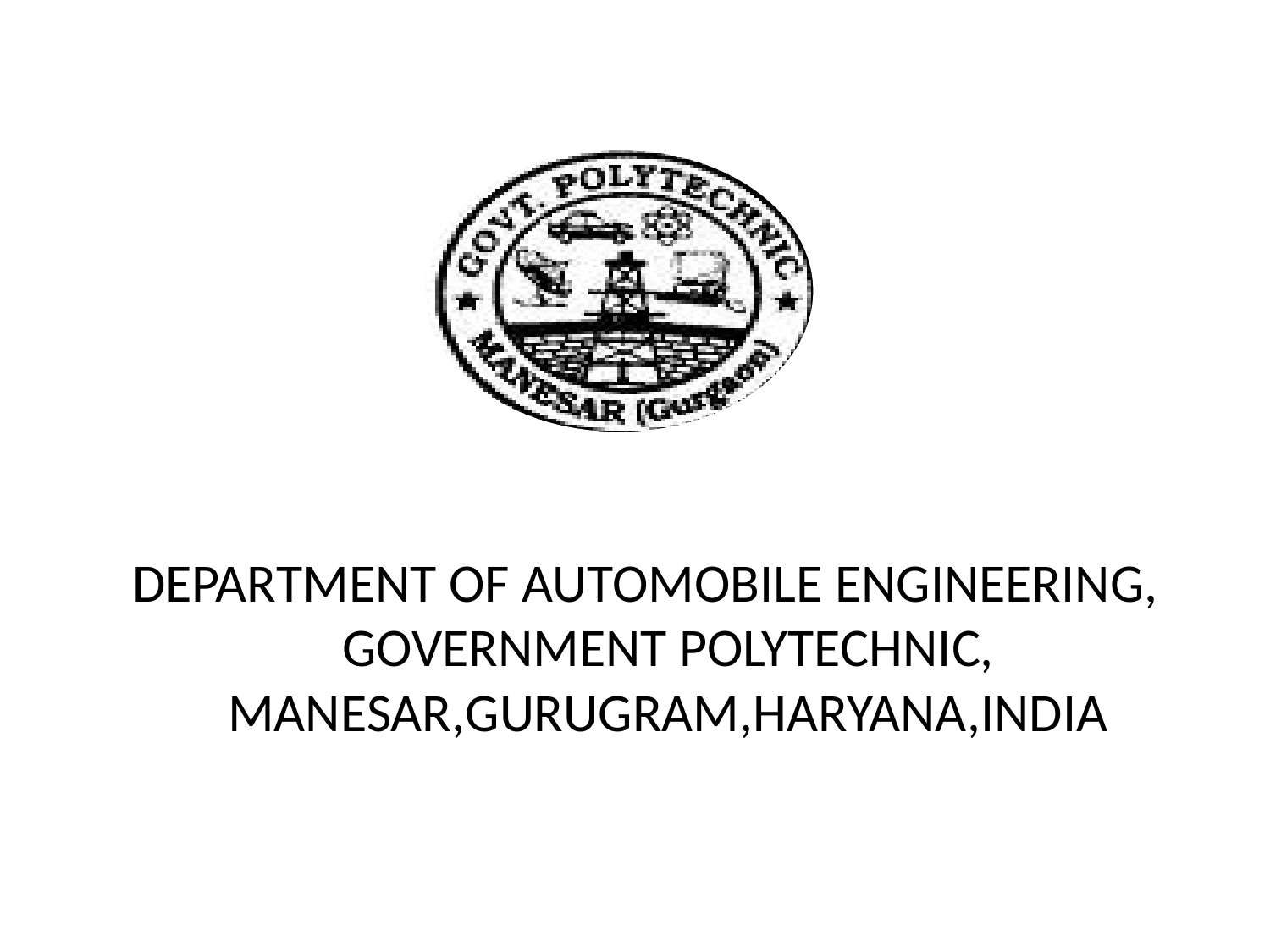

DEPARTMENT OF AUTOMOBILE ENGINEERING, GOVERNMENT POLYTECHNIC,
MANESAR,GURUGRAM,HARYANA,INDIA